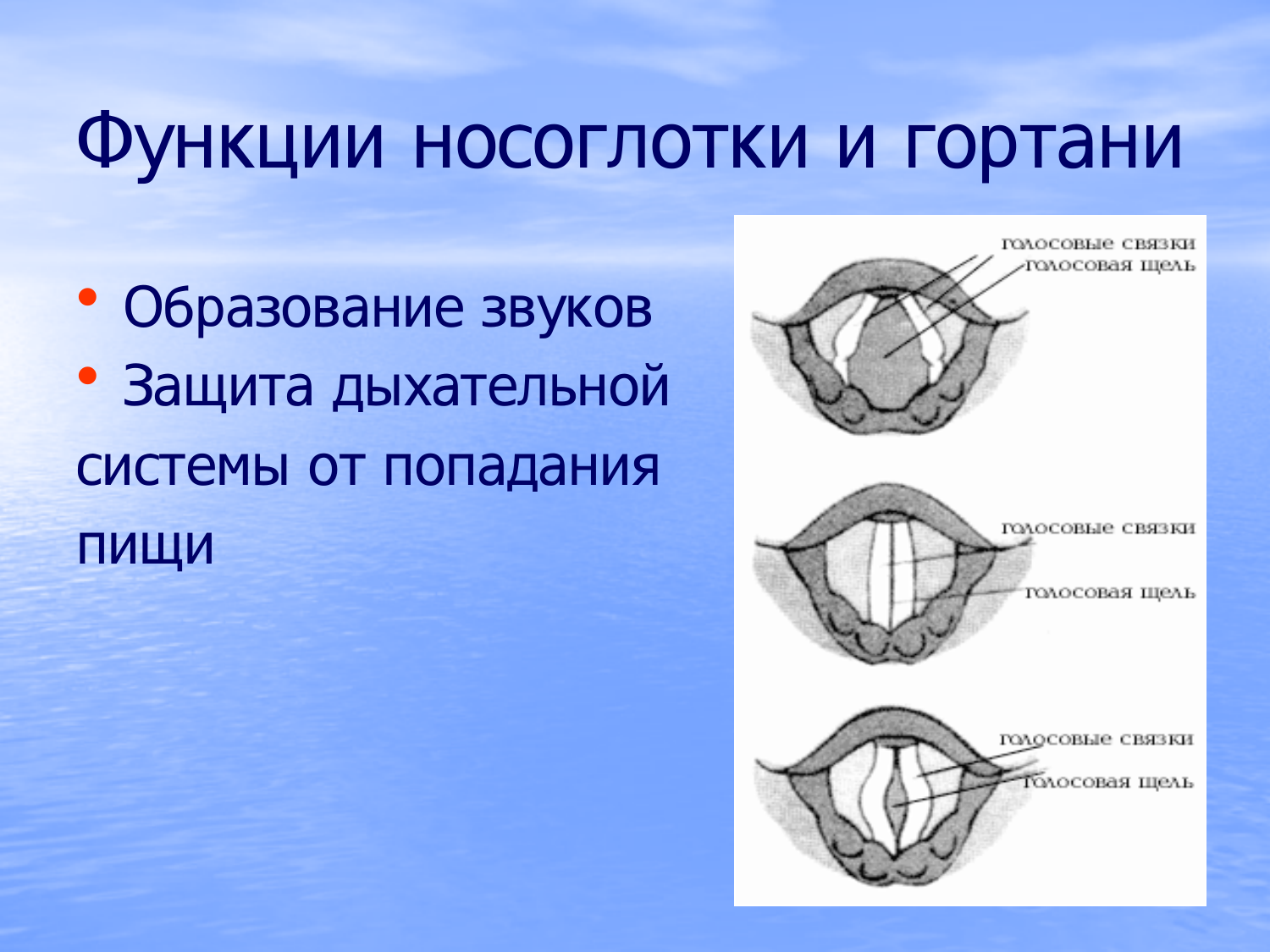

# Функции носоглотки и гортани

Образование звуков
Защита дыхательной
системы от попадания
пищи